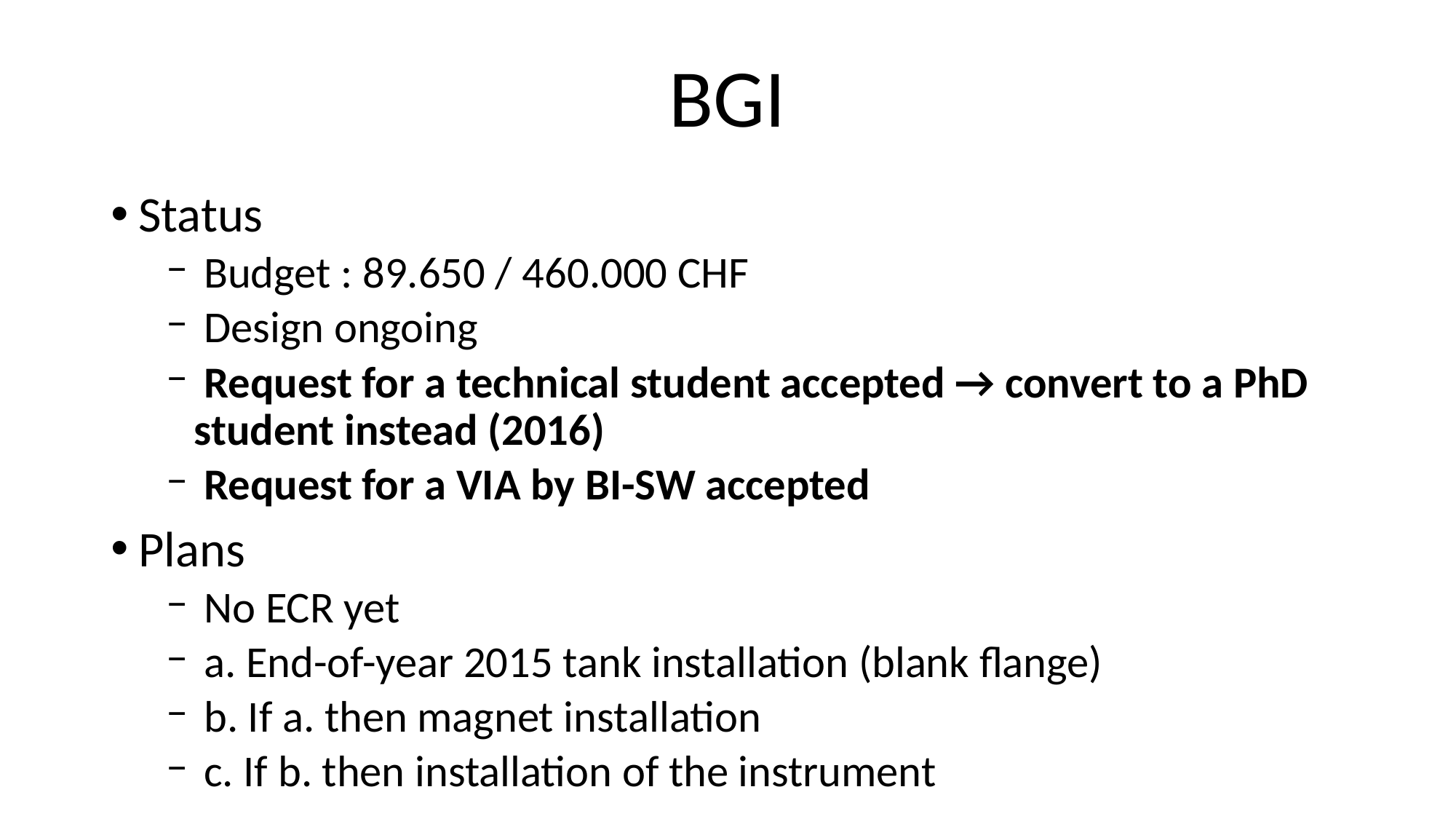

# BGI
Status
 Budget : 89.650 / 460.000 CHF
 Design ongoing
 Request for a technical student accepted → convert to a PhD student instead (2016)
 Request for a VIA by BI-SW accepted
Plans
 No ECR yet
 a. End-of-year 2015 tank installation (blank flange)
 b. If a. then magnet installation
 c. If b. then installation of the instrument